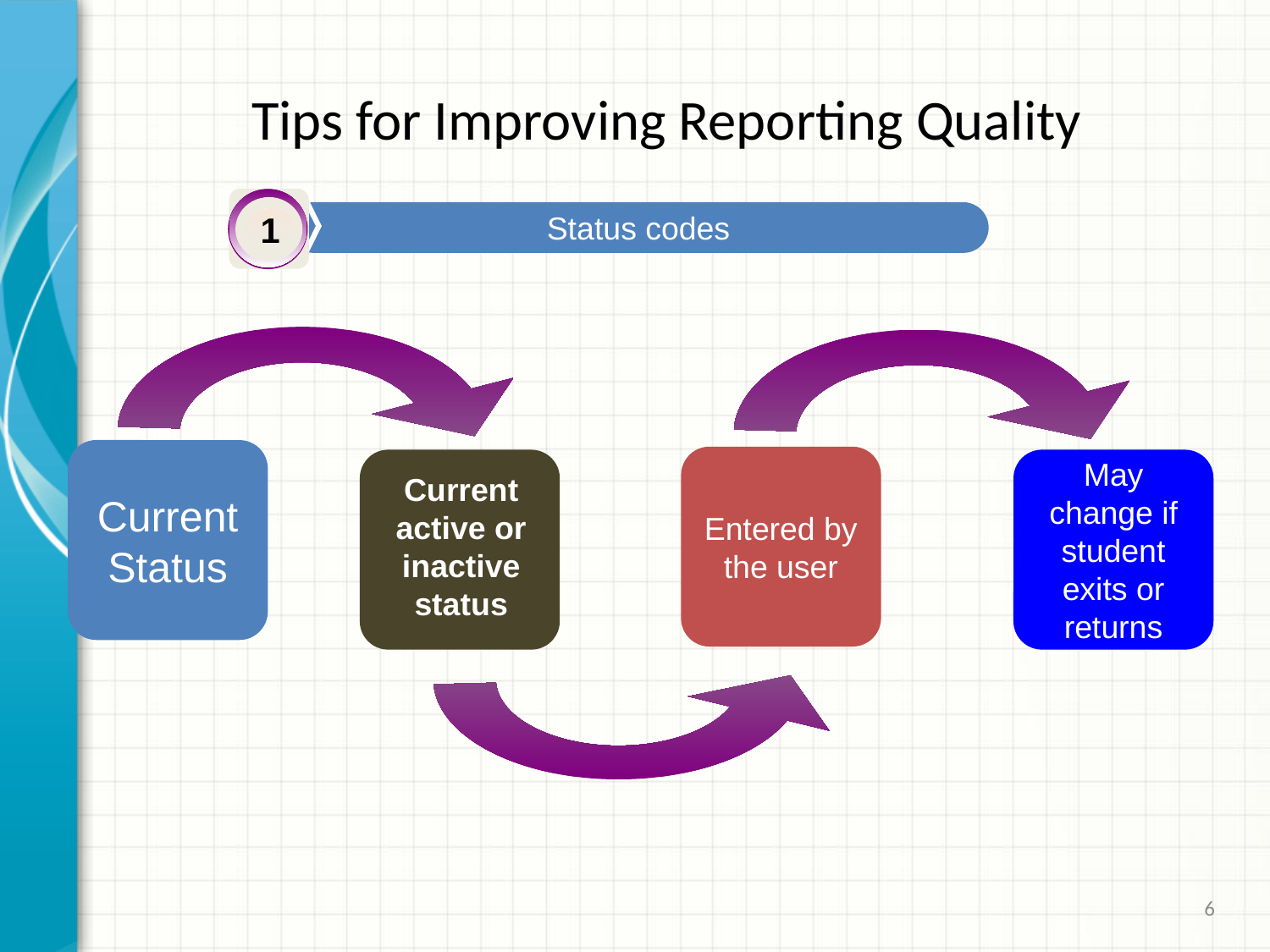

Tips for Improving Reporting Quality

1

Status codes

Current Status
Entered by the user

May change if student exits or returns
Current active or inactive status

6